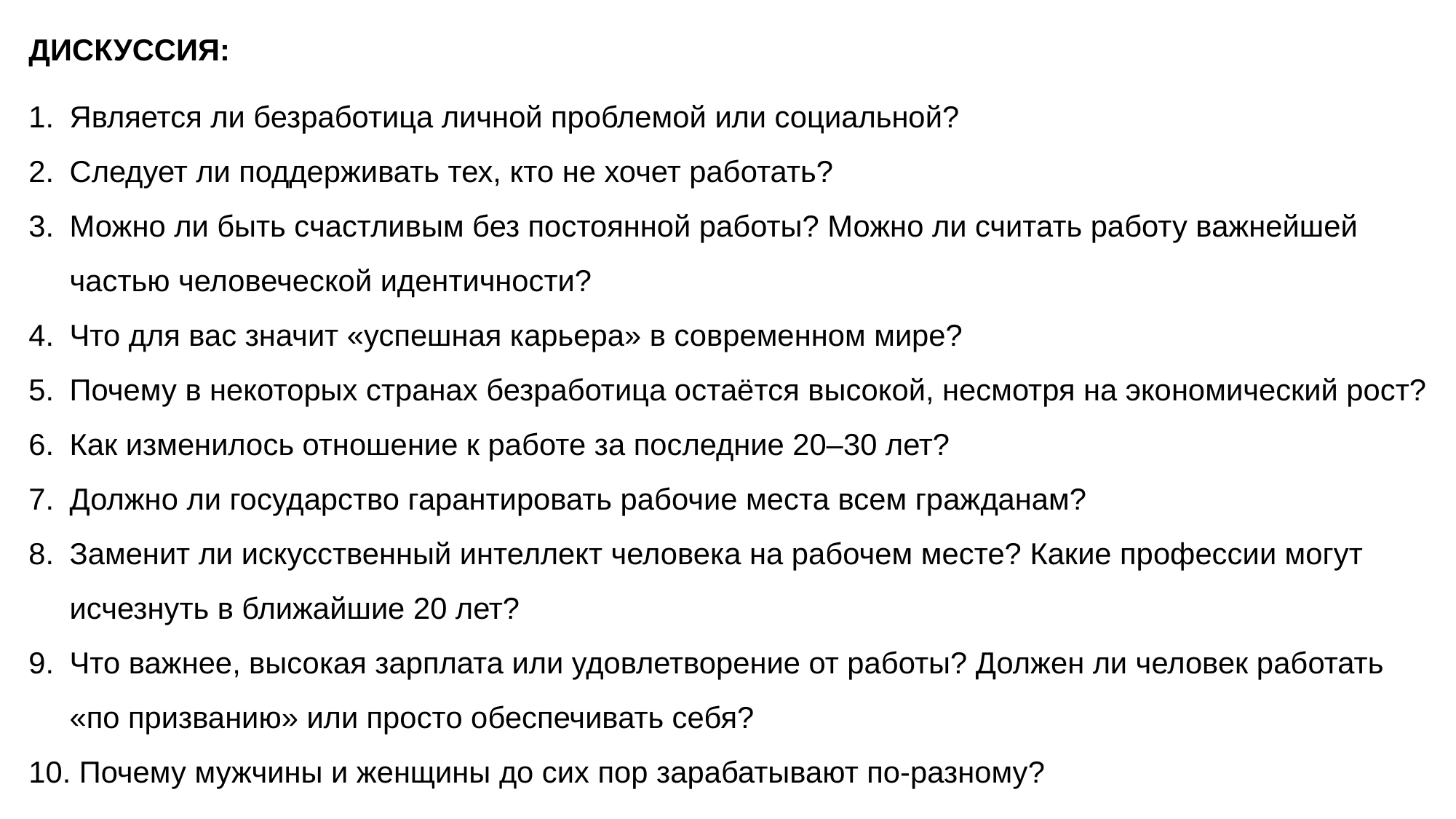

ДИСКУССИЯ:
Является ли безработица личной проблемой или социальной?
Следует ли поддерживать тех, кто не хочет работать?
Можно ли быть счастливым без постоянной работы? Можно ли считать работу важнейшей частью человеческой идентичности?
Что для вас значит «успешная карьера» в современном мире?
Почему в некоторых странах безработица остаётся высокой, несмотря на экономический рост?
Как изменилось отношение к работе за последние 20–30 лет?
Должно ли государство гарантировать рабочие места всем гражданам?
Заменит ли искусственный интеллект человека на рабочем месте? Какие профессии могут исчезнуть в ближайшие 20 лет?
Что важнее, высокая зарплата или удовлетворение от работы? Должен ли человек работать «по призванию» или просто обеспечивать себя?
 Почему мужчины и женщины до сих пор зарабатывают по-разному?